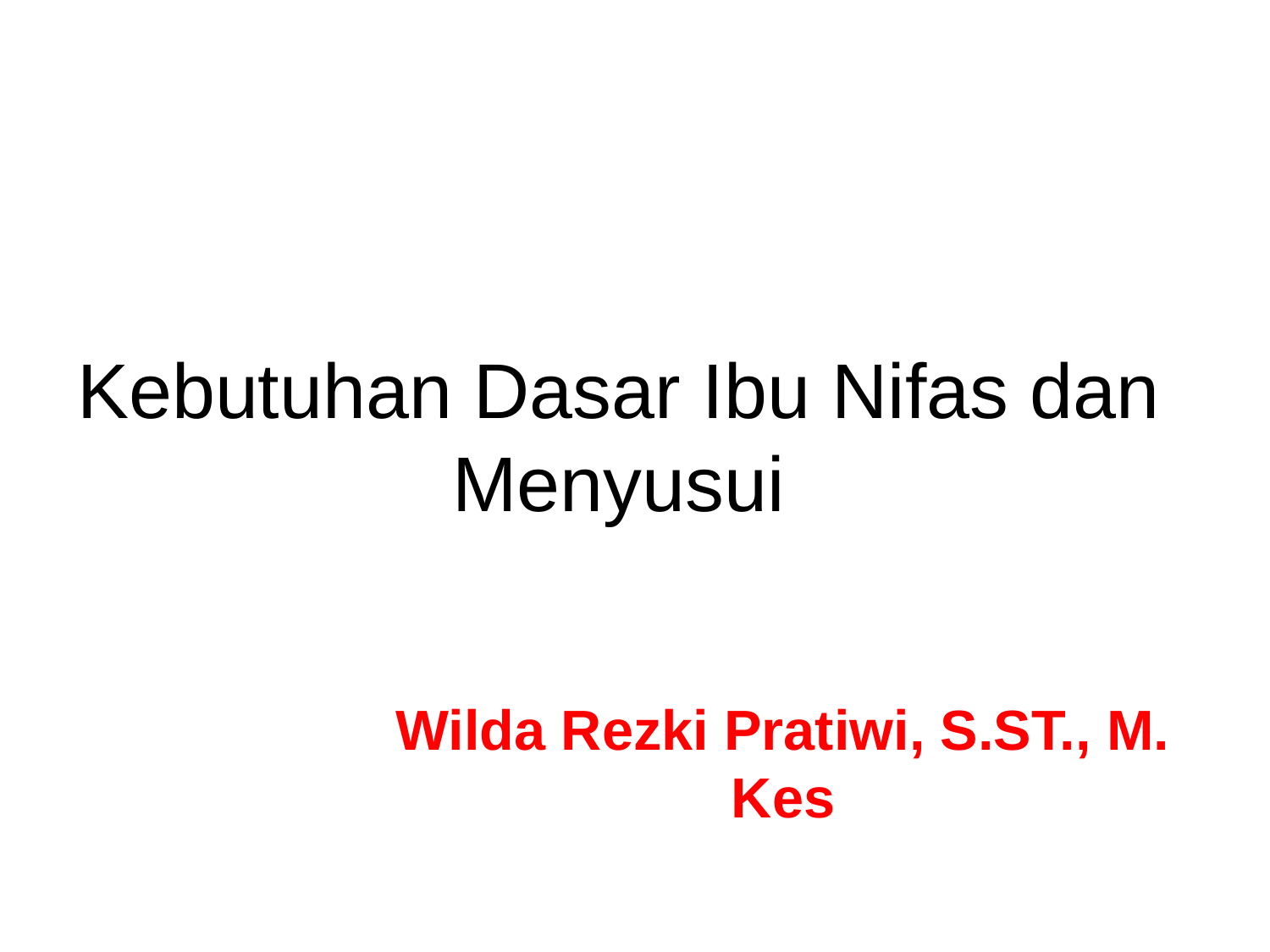

# Kebutuhan Dasar Ibu Nifas dan Menyusui
Wilda Rezki Pratiwi, S.ST., M. Kes